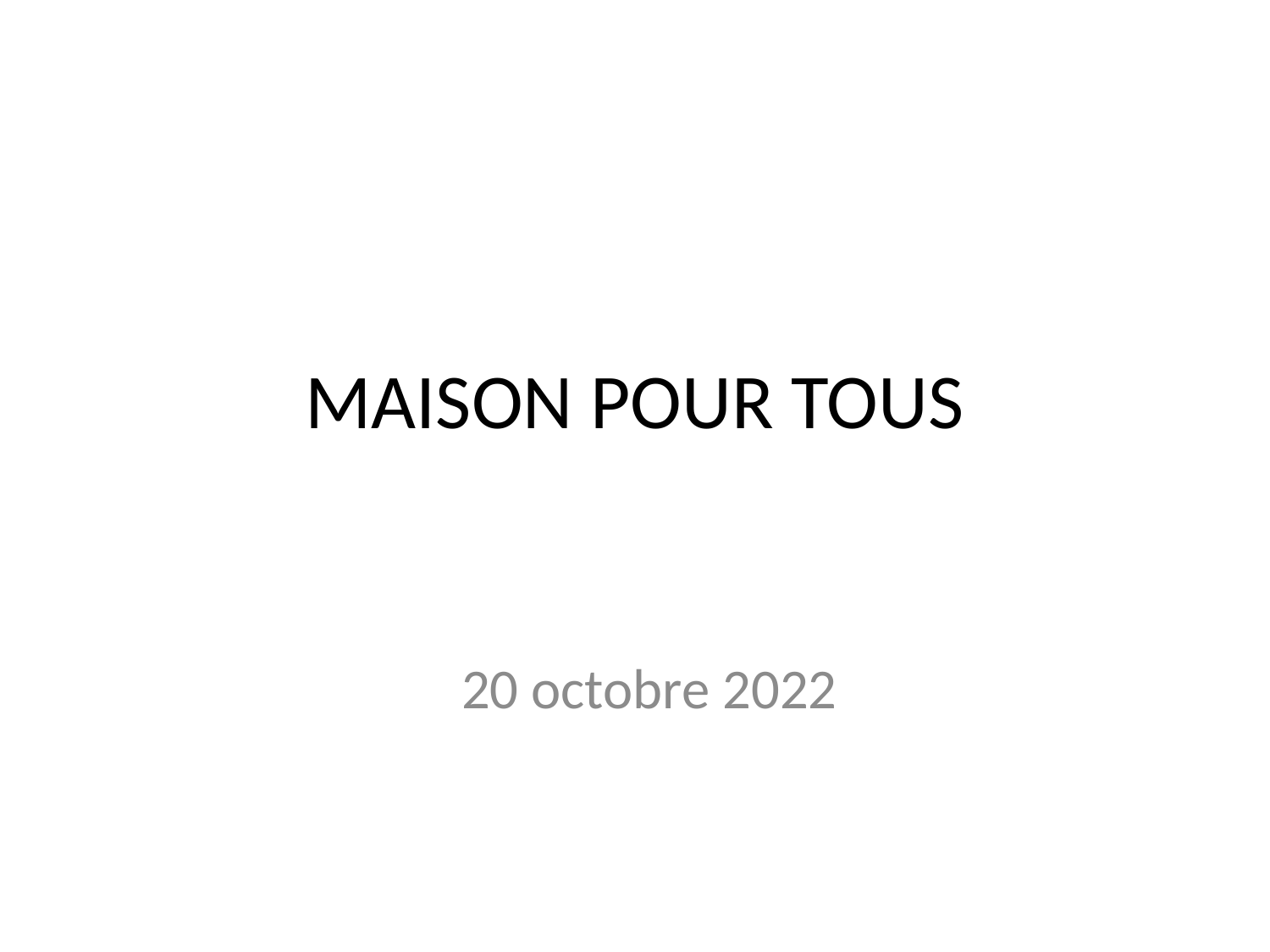

# MAISON POUR TOUS
20 octobre 2022